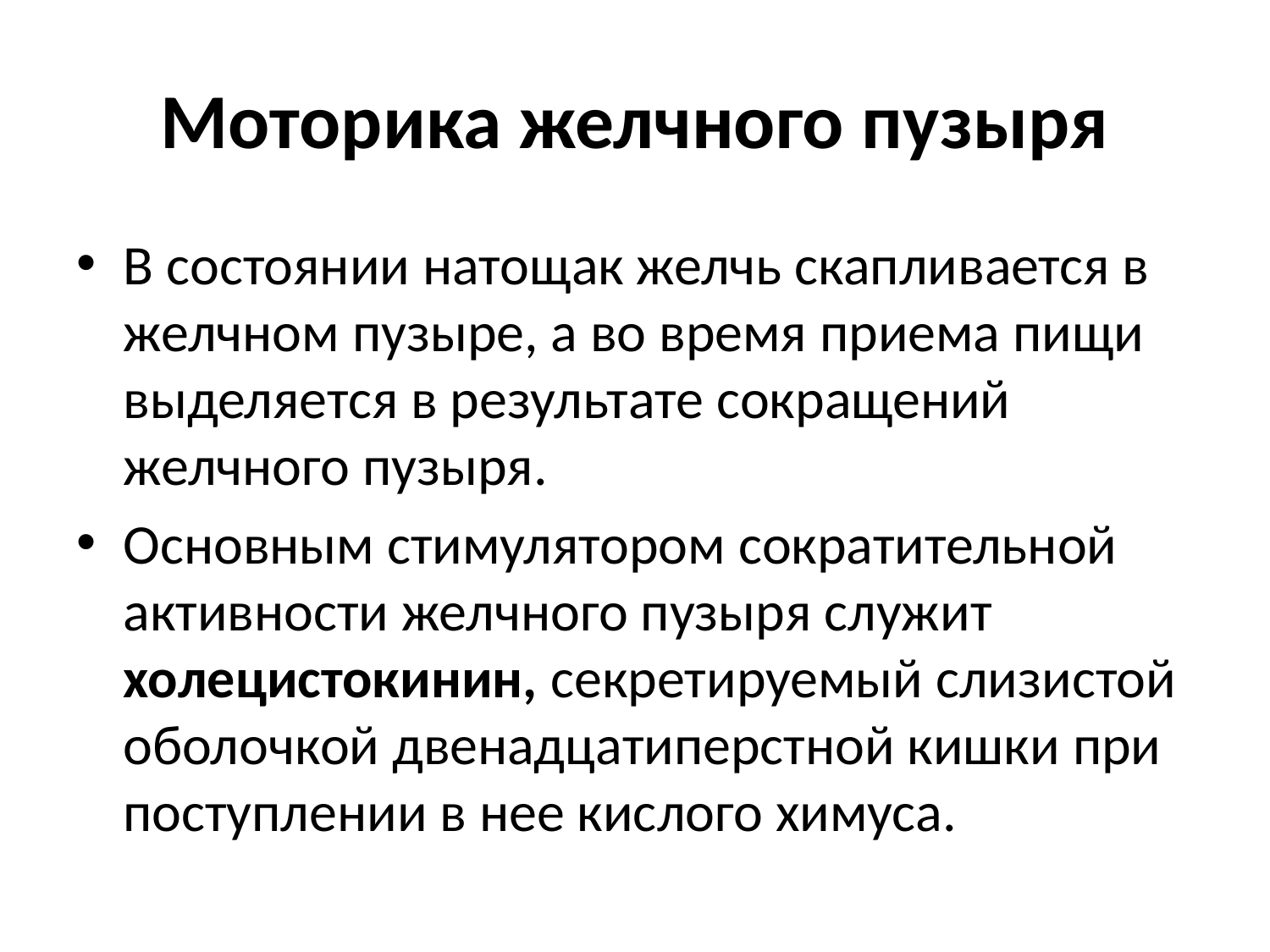

# Моторика желчного пузыря
В состоянии натощак желчь скапливается в желчном пузыре, а во время приема пищи выделяется в результате сокращений желчного пузыря.
Основным стимулятором сократительной активности желчного пузыря служит холецистокинин, секретируемый слизистой оболочкой двенадцатиперстной кишки при поступлении в нее кислого химуса.